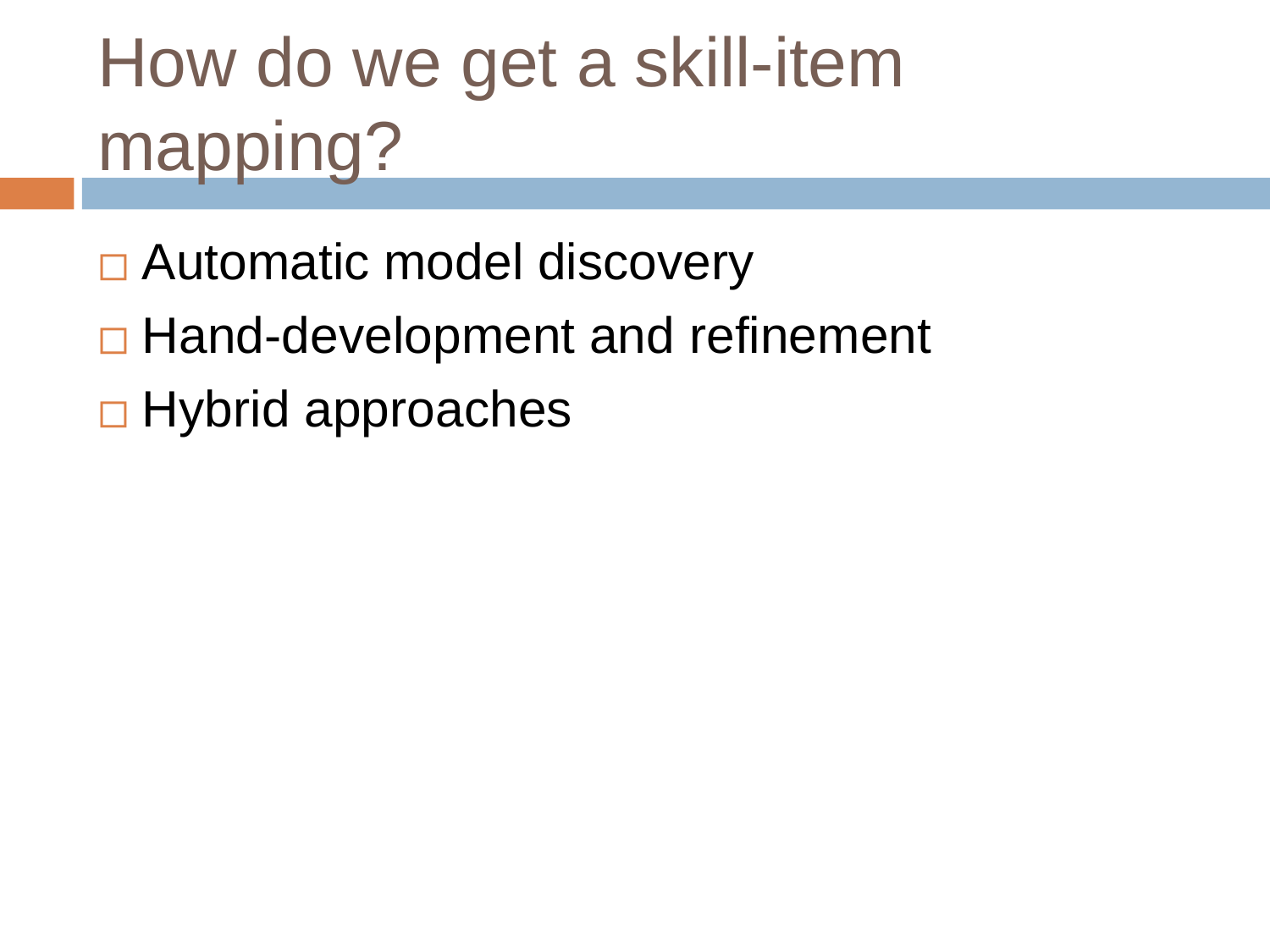

# How do we get a skill-item mapping?
Automatic model discovery
Hand-development and refinement
Hybrid approaches